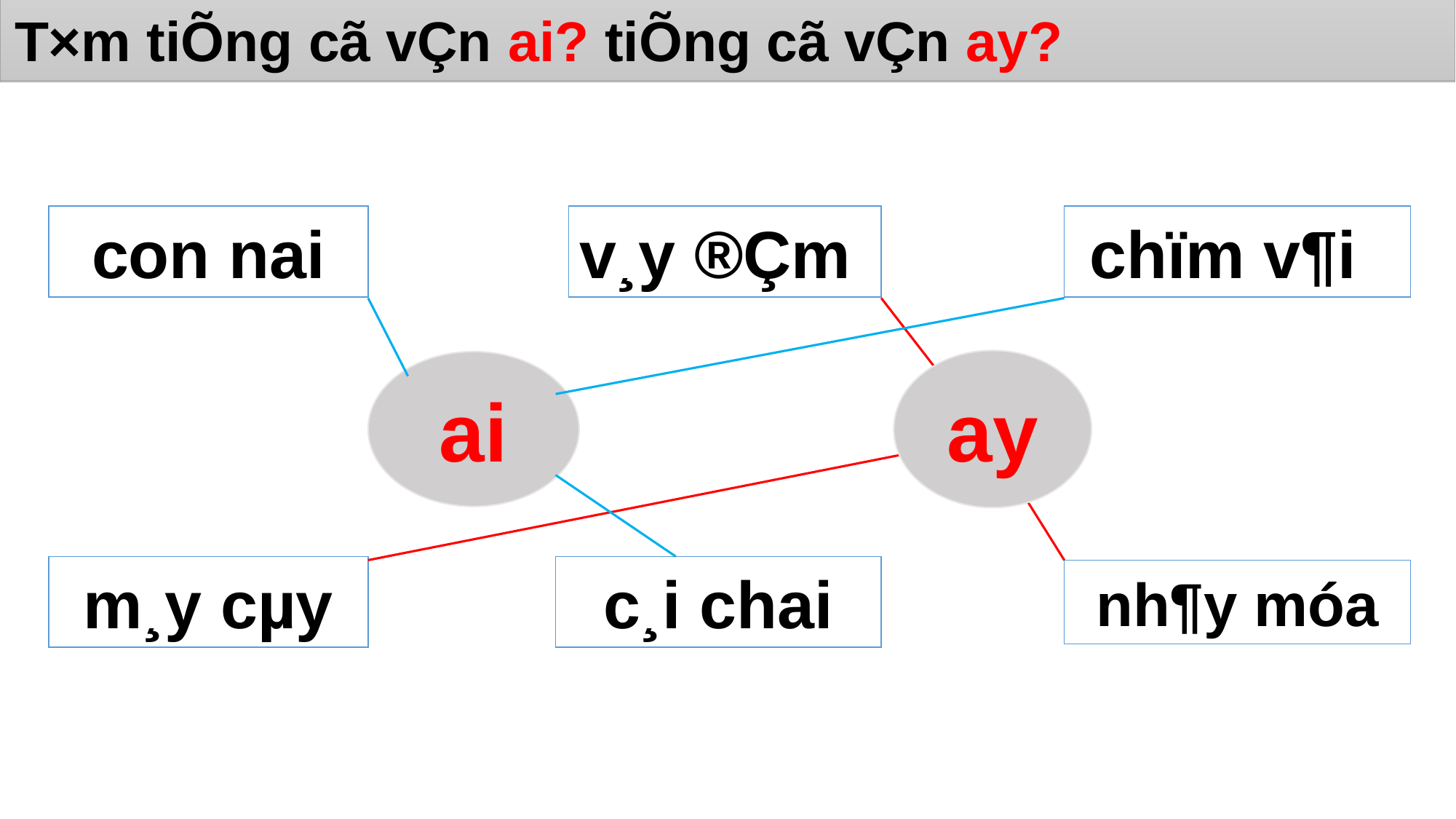

T×m tiÕng cã vÇn ai? tiÕng cã vÇn ay?
Ho¹t ®éng: LuyÖn tËp – thùc hµnh
TiÕng nµo cã vÇn «n? TiÕng nµo cã vÇn «t?
con nai
v¸y ®Çm
 chïm v¶i
ay
ai
m¸y cµy
c¸i chai
nh¶y móa